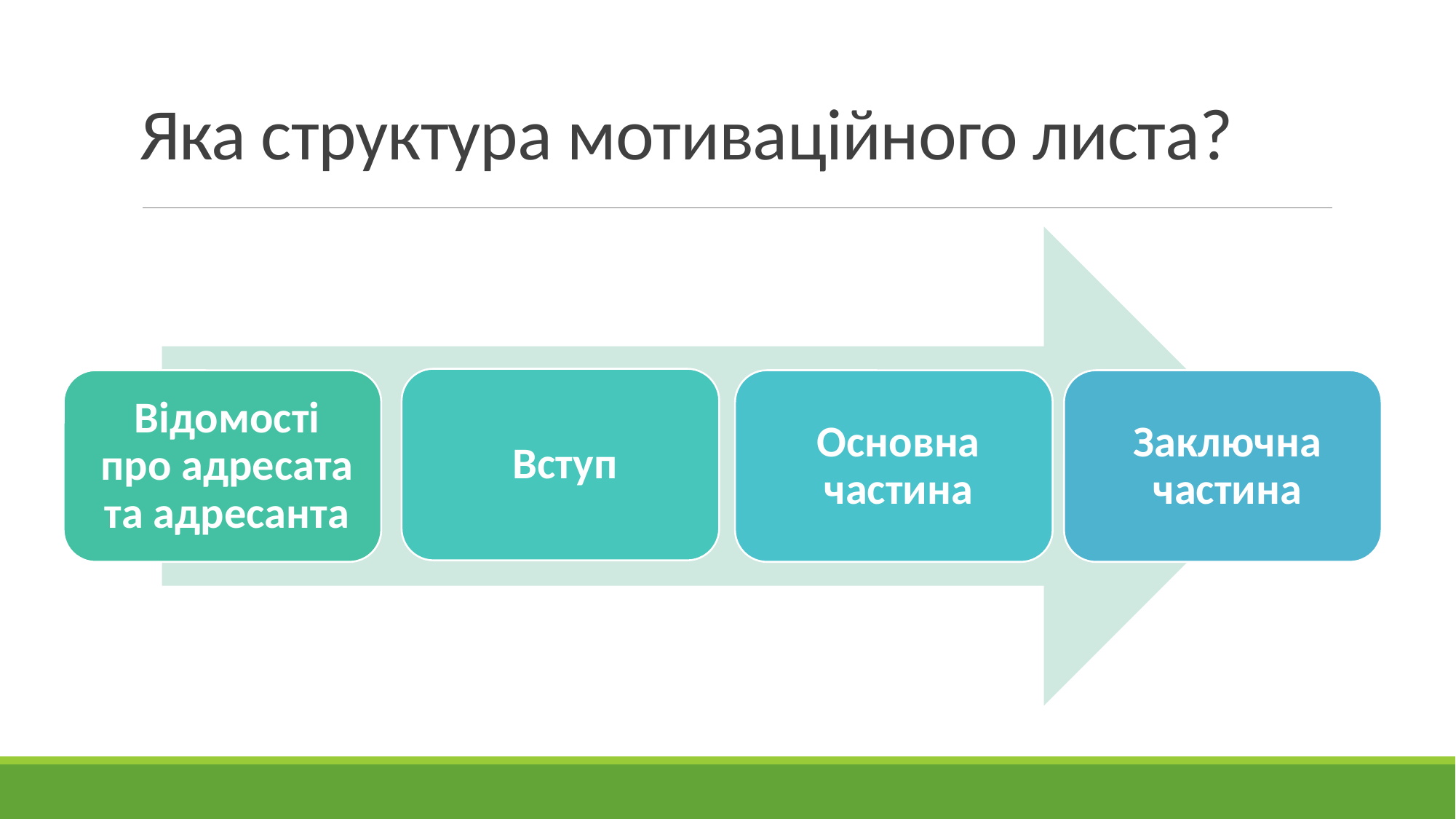

# Яка структура мотиваційного листа?
Відомості про адресата та адресанта
Вступ
Основна частина
Заключна частина